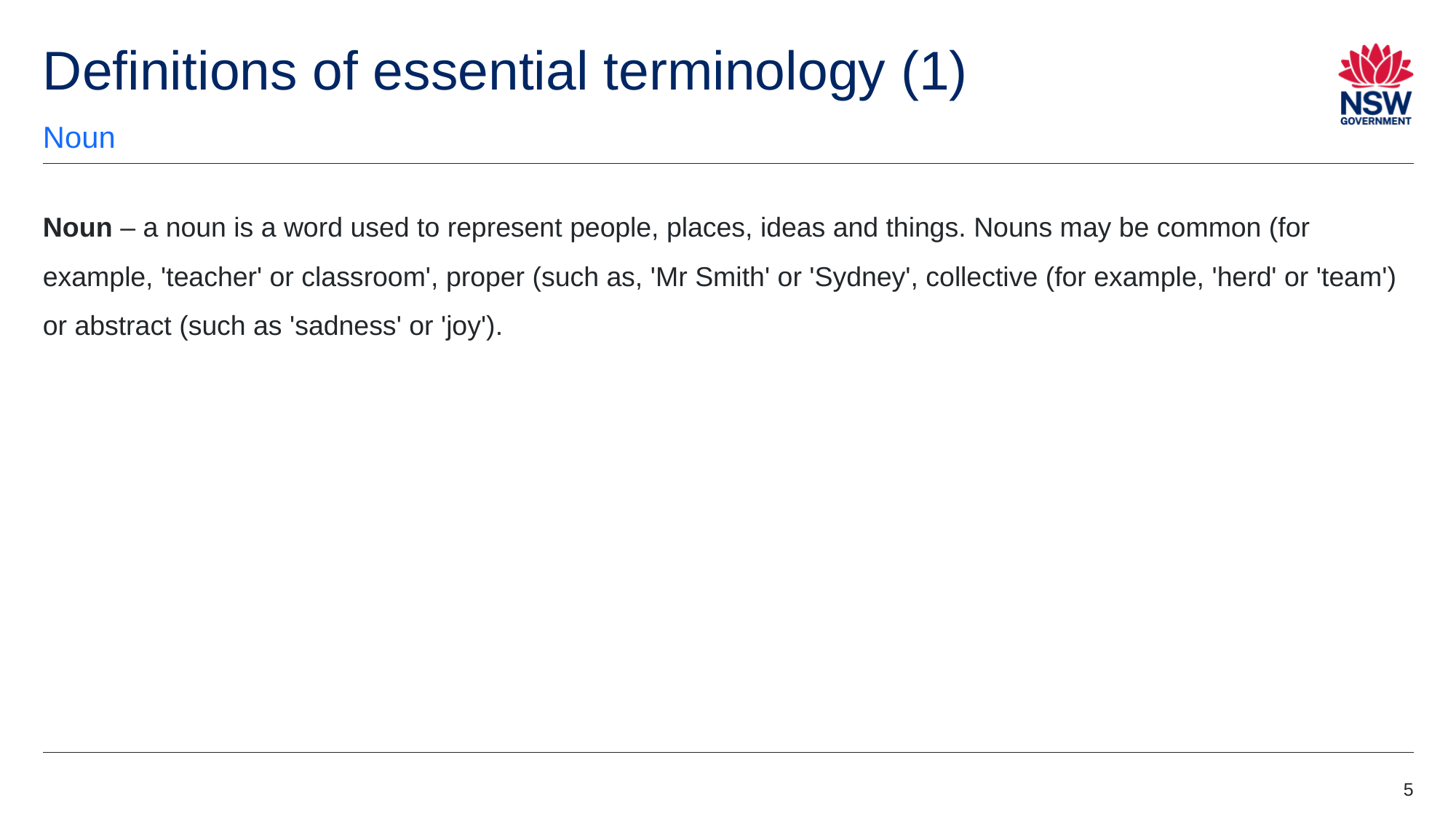

# Definitions of essential terminology (1)
Noun
Noun – a noun is a word used to represent people, places, ideas and things. Nouns may be common (for example, 'teacher' or classroom', proper (such as, 'Mr Smith' or 'Sydney', collective (for example, 'herd' or 'team') or abstract (such as 'sadness' or 'joy').
5